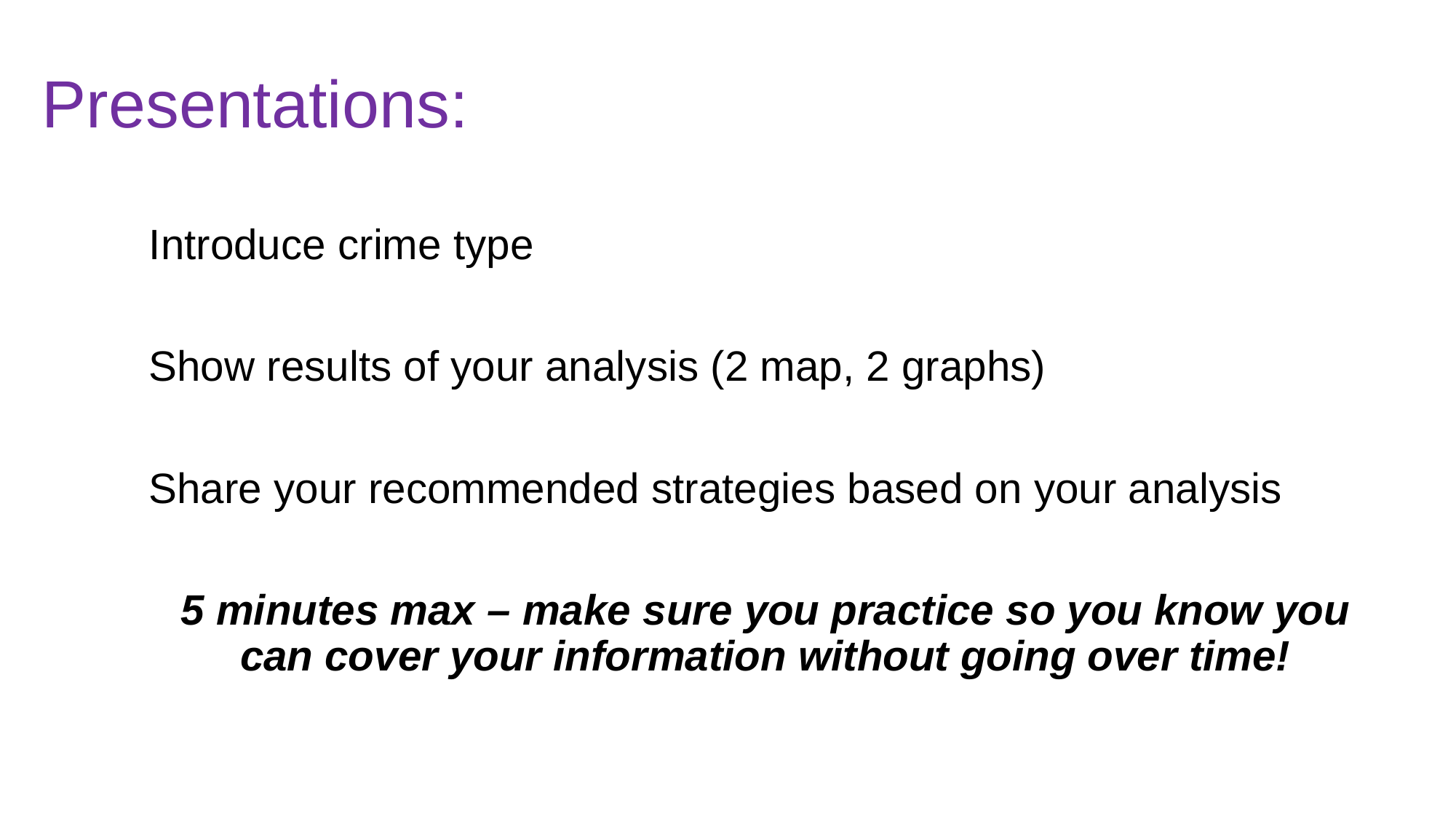

# Presentations:
Introduce crime type

Show results of your analysis (2 map, 2 graphs)

Share your recommended strategies based on your analysis

5 minutes max – make sure you practice so you know you can cover your information without going over time!